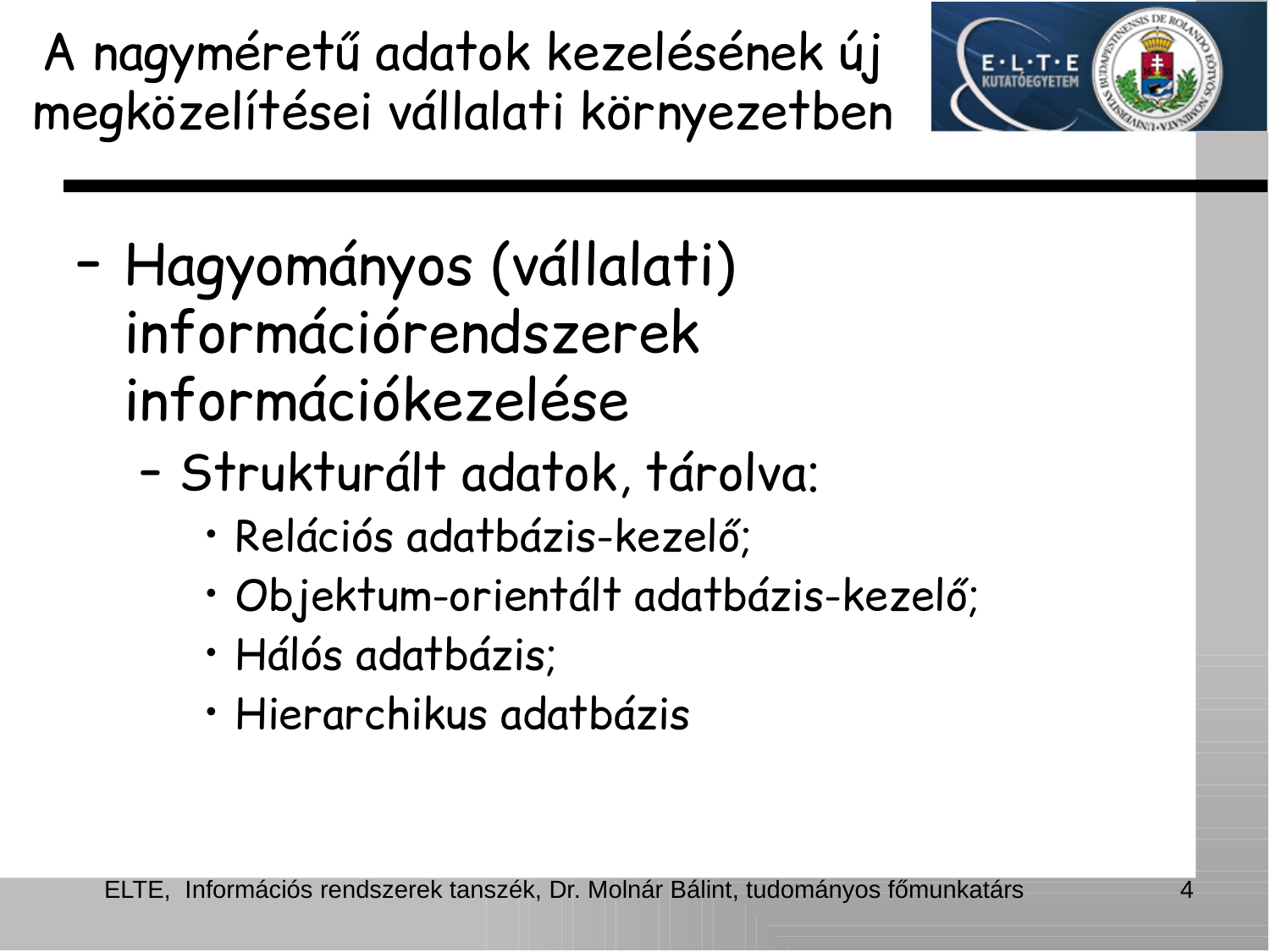

# A nagyméretű adatok kezelésének új megközelítései vállalati környezetben

Hagyományos (vállalati) információrendszerek információkezelése
Strukturált adatok, tárolva:
Relációs adatbázis-kezelő;
Objektum-orientált adatbázis-kezelő;
Hálós adatbázis;
Hierarchikus adatbázis

ELTE,  Információs rendszerek tanszék, Dr. Molnár Bálint, tudományos főmunkatárs
4